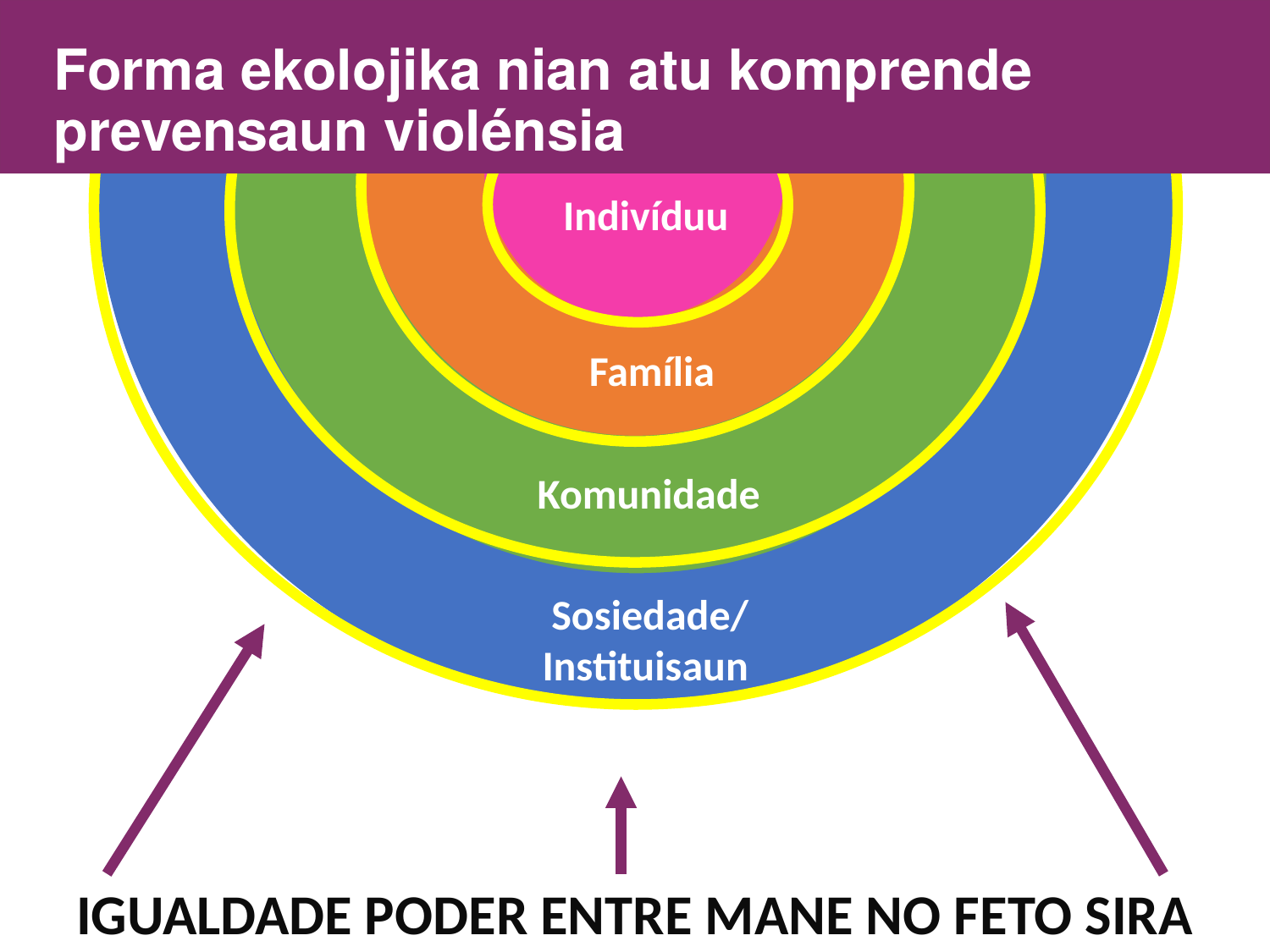

Forma ekolojika nian atu komprende prevensaun violénsia

IGUALDADE PODER ENTRE MANE NO FETO SIRA
Indivíduu
Família
Komunidade
Sosiedade/
Instituisaun